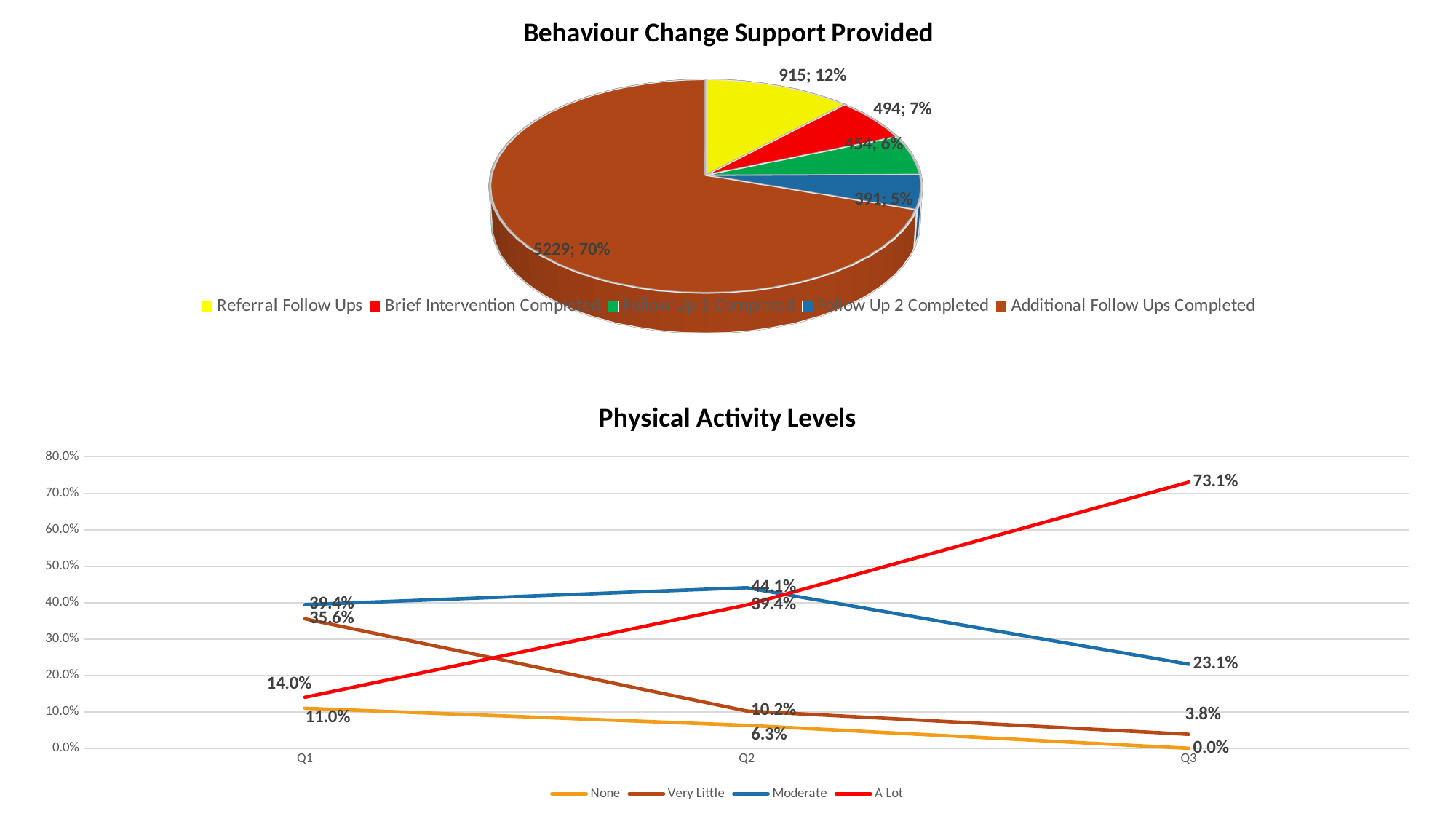

[unsupported chart]

### Chart: Physical Activity Levels

| Category | None | Very Little | Moderate | A Lot |
|---|---|---|---|---|
| Q1 | 0.109913793103448 | 0.355603448275862 | 0.394396551724138 | 0.140086206896552 |
| Q2 | 0.062992125984252 | 0.102362204724409 | 0.440944881889764 | 0.393700787401575 |
| Q3 | 0.0 | 0.0384615384615385 | 0.230769230769231 | 0.730769230769231 |